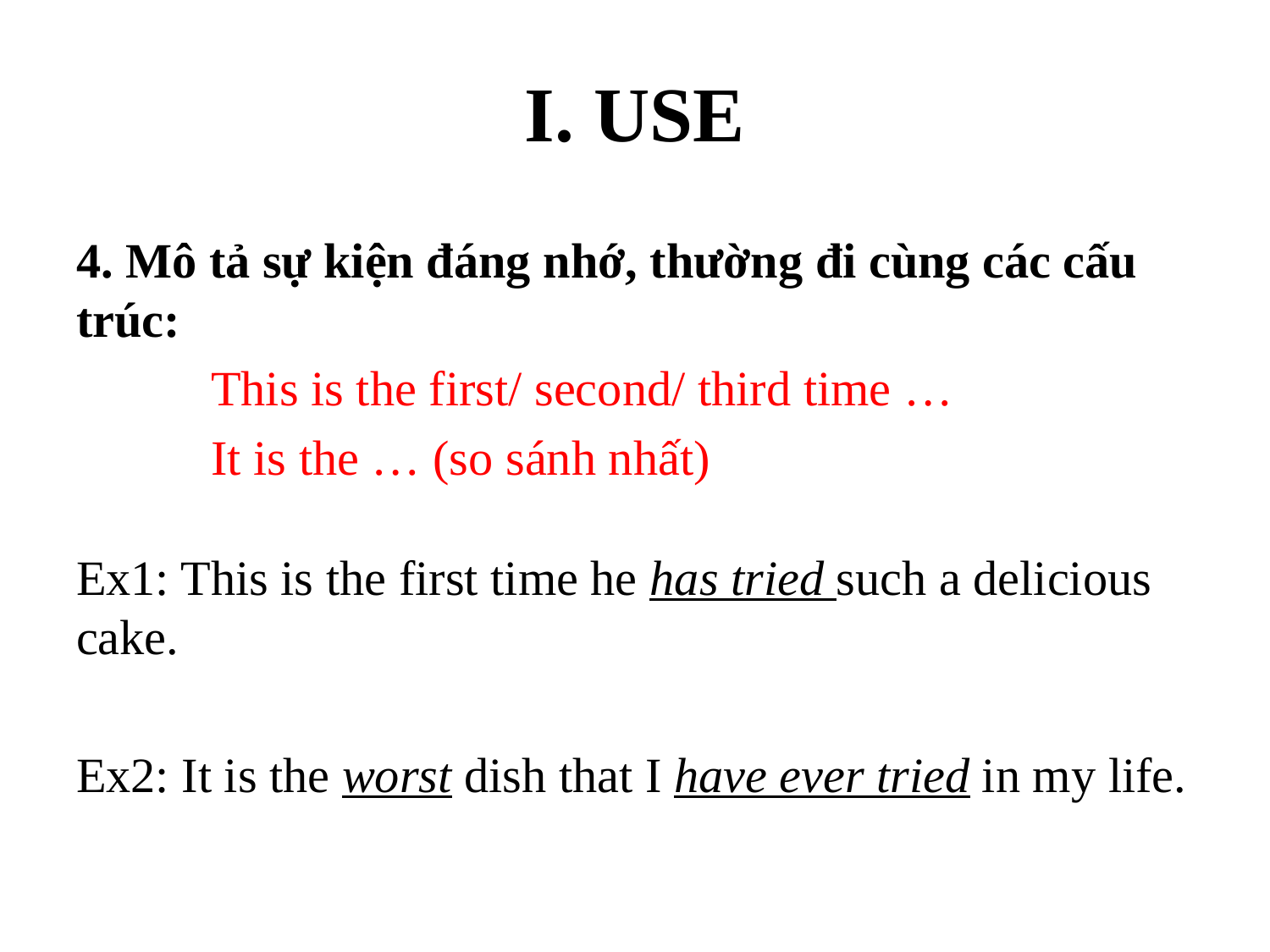

I. USE
#
4. Mô tả sự kiện đáng nhớ, thường đi cùng các cấu trúc:
           This is the first/ second/ third time …
           It is the … (so sánh nhất)
Ex1: This is the first time he has tried such a delicious cake.

Ex2: It is the worst dish that I have ever tried in my life.